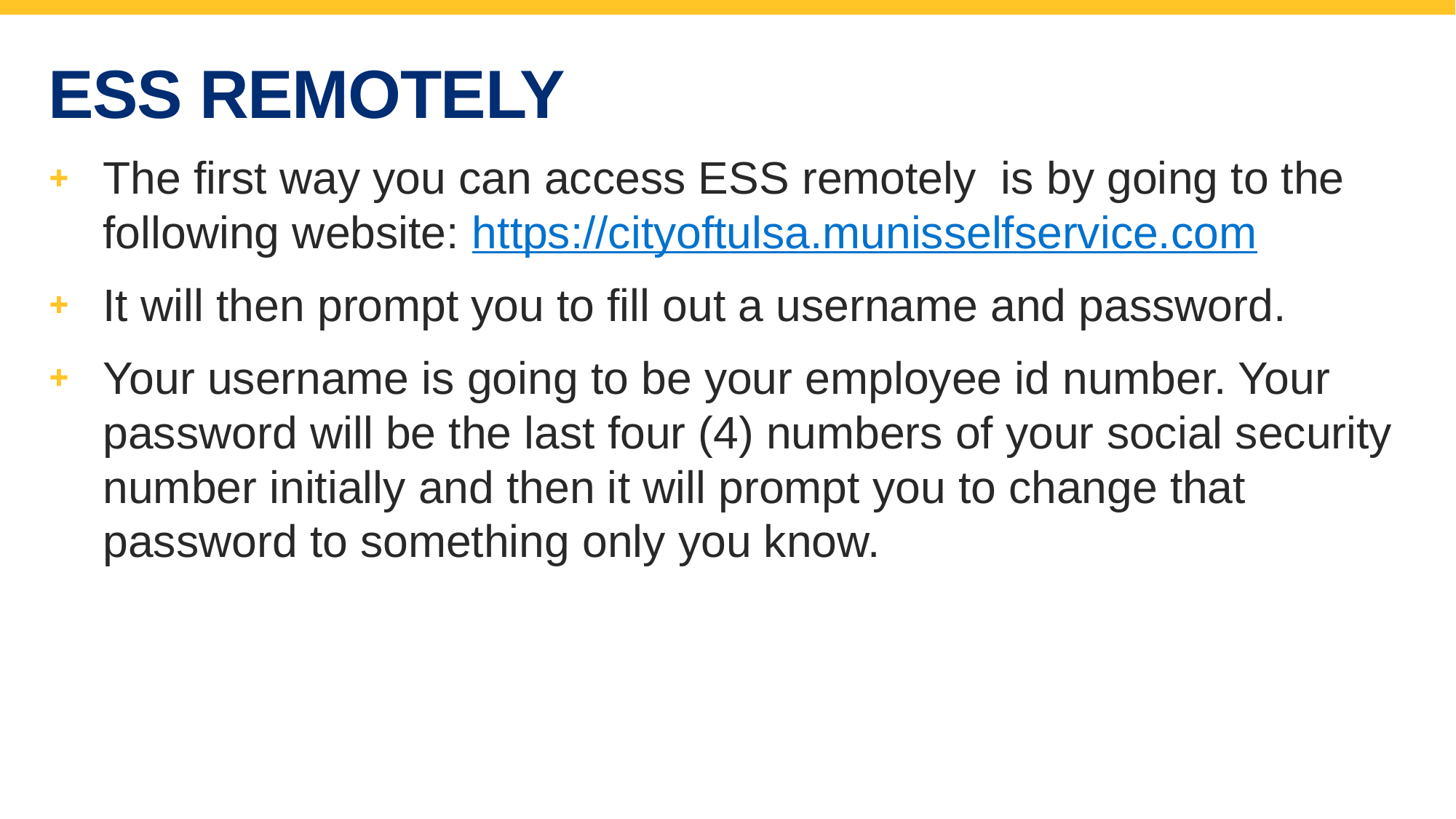

# ESS Remotely
The first way you can access ESS remotely  is by going to the following website: https://cityoftulsa.munisselfservice.com
It will then prompt you to fill out a username and password.
Your username is going to be your employee id number. Your password will be the last four (4) numbers of your social security number initially and then it will prompt you to change that password to something only you know.